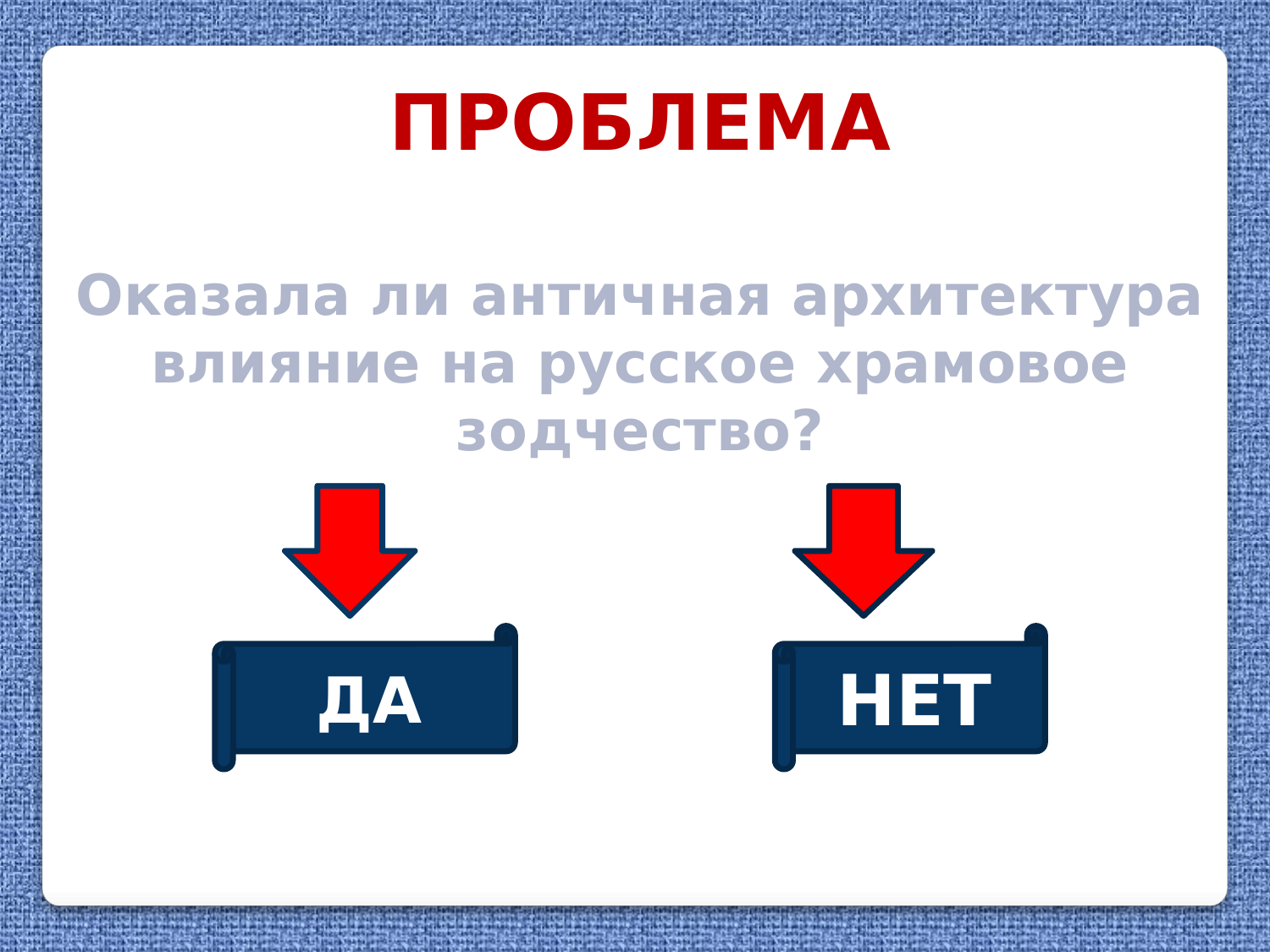

ПРОБЛЕМА

Оказала ли античная архитектура
влияние на русское храмовое зодчество?
Попробуйте сформулировать
главный вопрос, проблему урока.

ДА
НЕТ